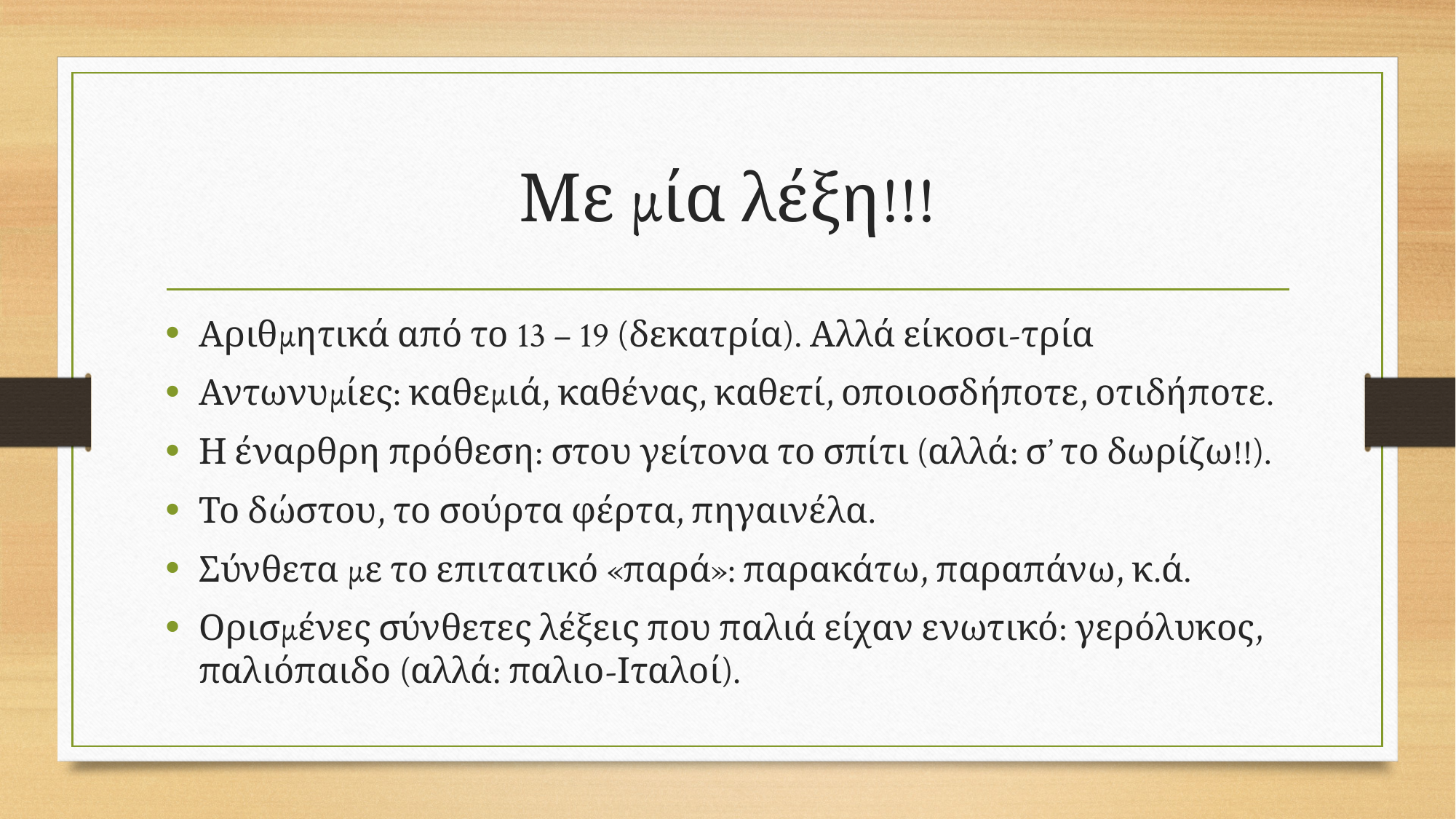

# Με μία λέξη!!!
Αριθμητικά από το 13 – 19 (δεκατρία). Αλλά είκοσι-τρία
Αντωνυμίες: καθεμιά, καθένας, καθετί, οποιοσδήποτε, οτιδήποτε.
Η έναρθρη πρόθεση: στου γείτονα το σπίτι (αλλά: σ’ το δωρίζω!!).
Το δώστου, το σούρτα φέρτα, πηγαινέλα.
Σύνθετα με το επιτατικό «παρά»: παρακάτω, παραπάνω, κ.ά.
Ορισμένες σύνθετες λέξεις που παλιά είχαν ενωτικό: γερόλυκος, παλιόπαιδο (αλλά: παλιο-Ιταλοί).